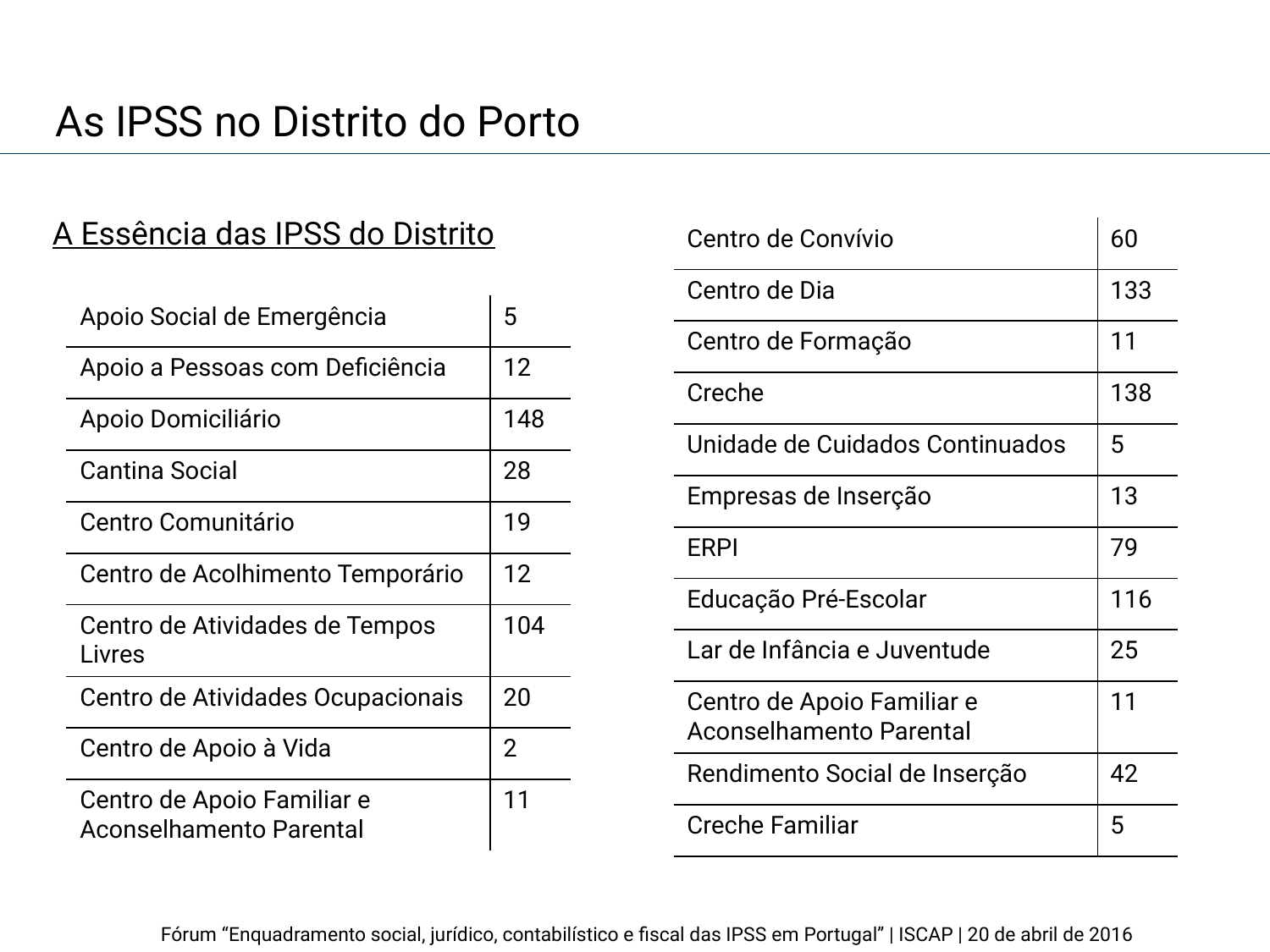

As IPSS no Distrito do Porto
A Essência das IPSS do Distrito
| Centro de Convívio | 60 |
| --- | --- |
| Centro de Dia | 133 |
| Centro de Formação | 11 |
| Creche | 138 |
| Unidade de Cuidados Continuados | 5 |
| Empresas de Inserção | 13 |
| ERPI | 79 |
| Educação Pré-Escolar | 116 |
| Lar de Infância e Juventude | 25 |
| Centro de Apoio Familiar e Aconselhamento Parental | 11 |
| Rendimento Social de Inserção | 42 |
| Creche Familiar | 5 |
| Apoio Social de Emergência | 5 |
| --- | --- |
| Apoio a Pessoas com Deficiência | 12 |
| Apoio Domiciliário | 148 |
| Cantina Social | 28 |
| Centro Comunitário | 19 |
| Centro de Acolhimento Temporário | 12 |
| Centro de Atividades de Tempos Livres | 104 |
| Centro de Atividades Ocupacionais | 20 |
| Centro de Apoio à Vida | 2 |
| Centro de Apoio Familiar e Aconselhamento Parental | 11 |
Fórum “Enquadramento social, jurídico, contabilístico e fiscal das IPSS em Portugal” | ISCAP | 20 de abril de 2016